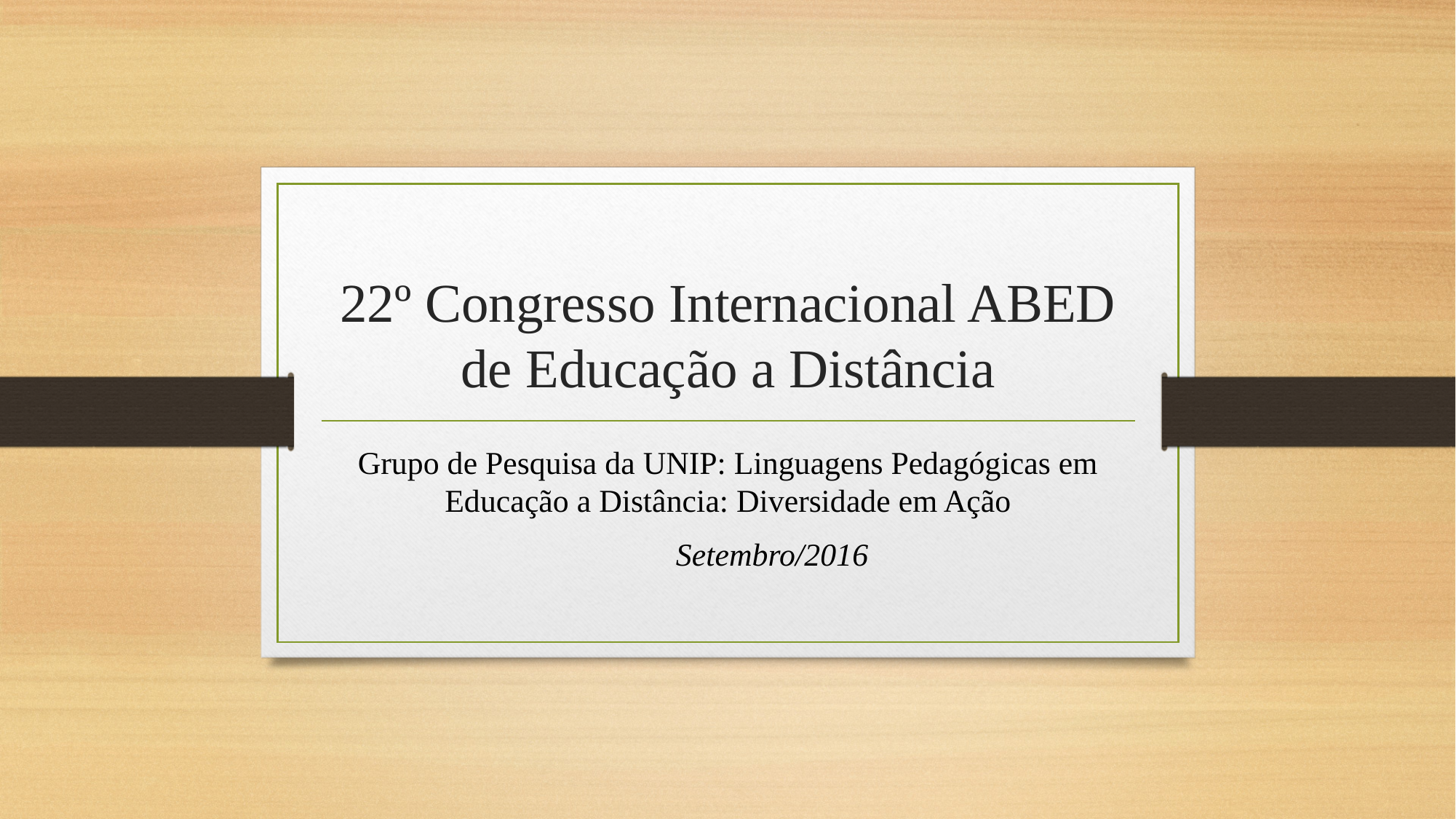

# 22º Congresso Internacional ABED de Educação a Distância
Grupo de Pesquisa da UNIP: Linguagens Pedagógicas em Educação a Distância: Diversidade em Ação
           Setembro/2016